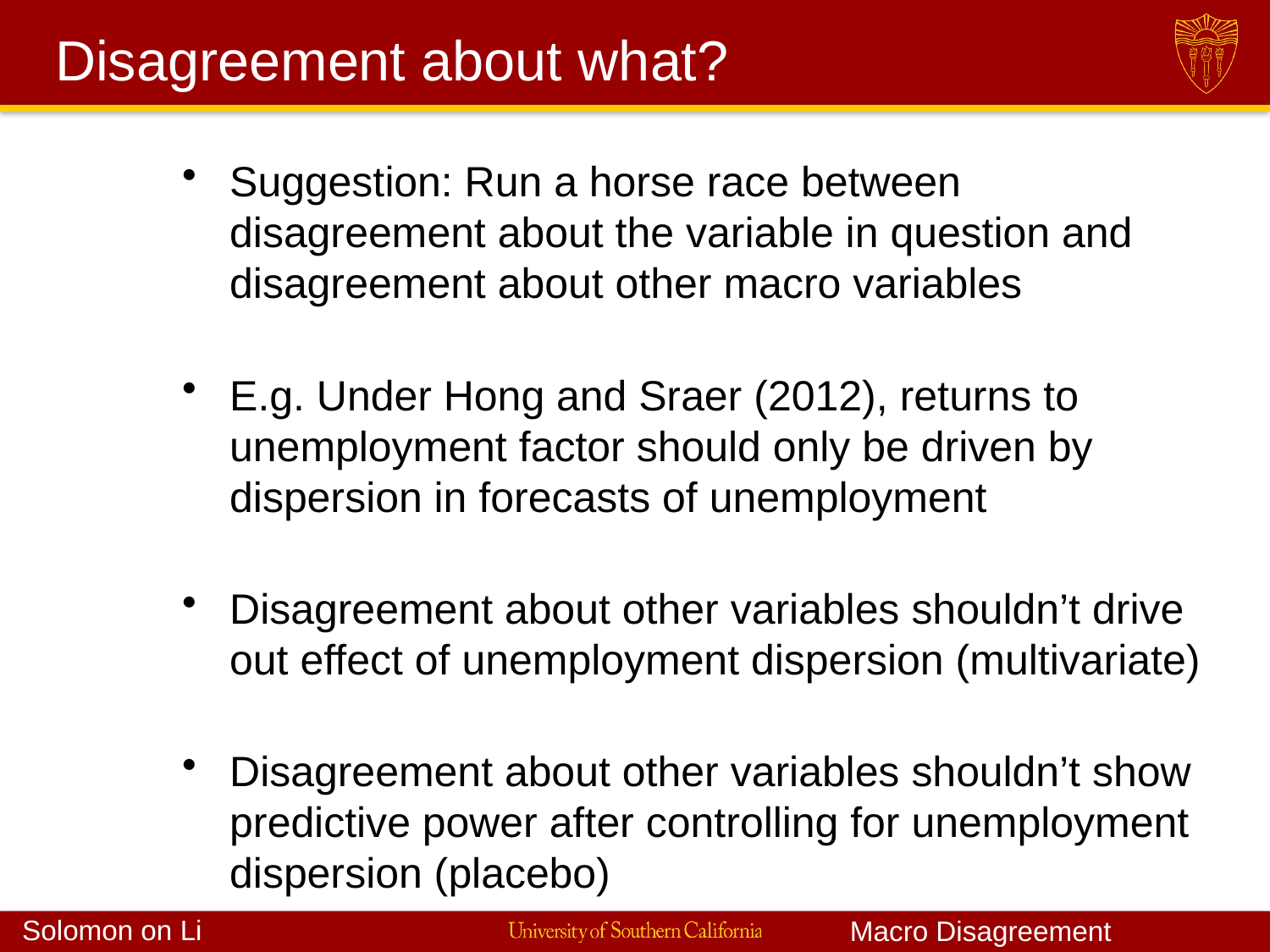

# Disagreement about what?

Suggestion: Run a horse race between disagreement about the variable in question and disagreement about other macro variables

E.g. Under Hong and Sraer (2012), returns to unemployment factor should only be driven by dispersion in forecasts of unemployment

Disagreement about other variables shouldn’t drive out effect of unemployment dispersion (multivariate)

Disagreement about other variables shouldn’t show predictive power after controlling for unemployment dispersion (placebo)